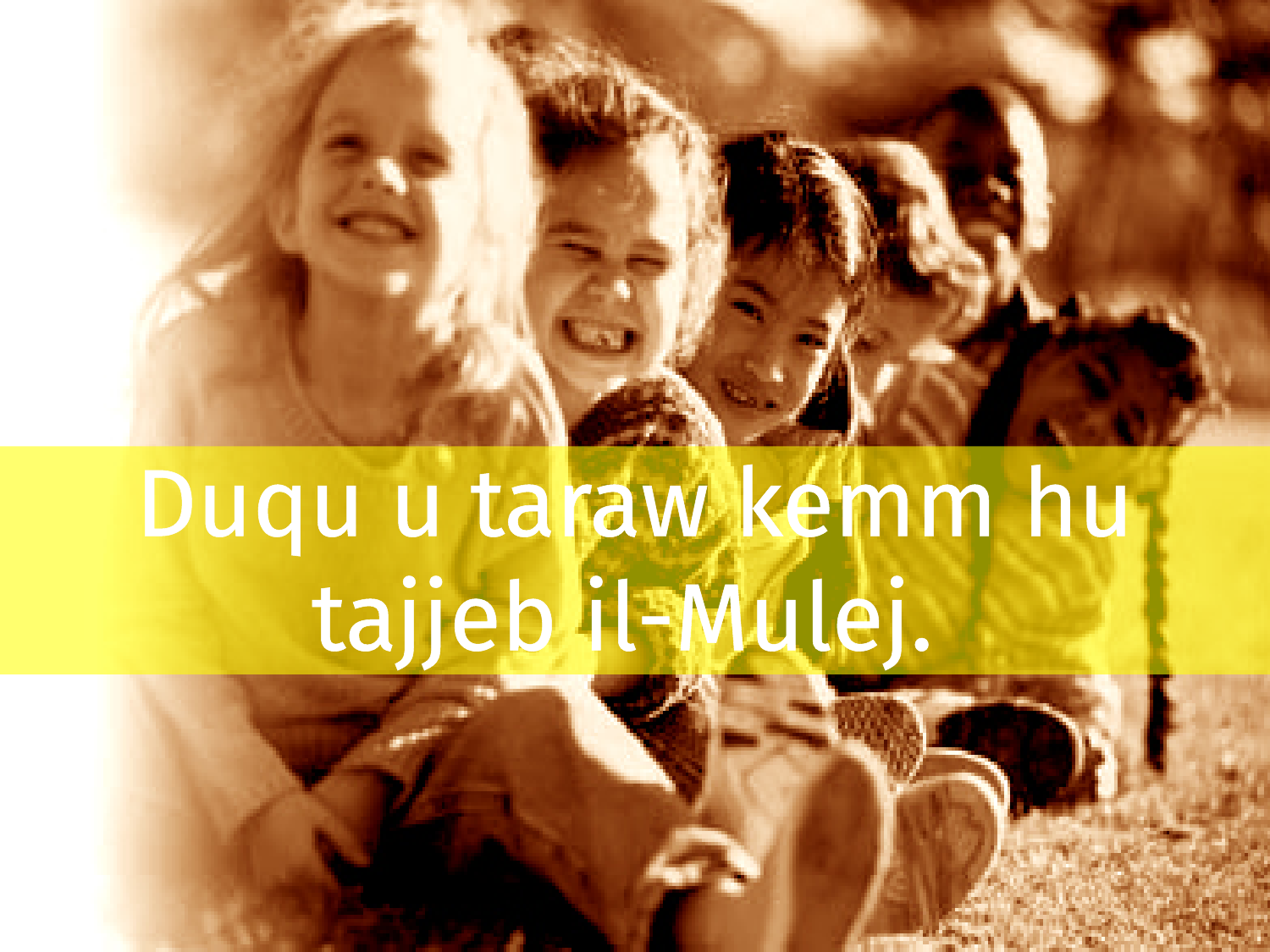

Duqu u taraw kemm hu tajjeb il-Mulej.